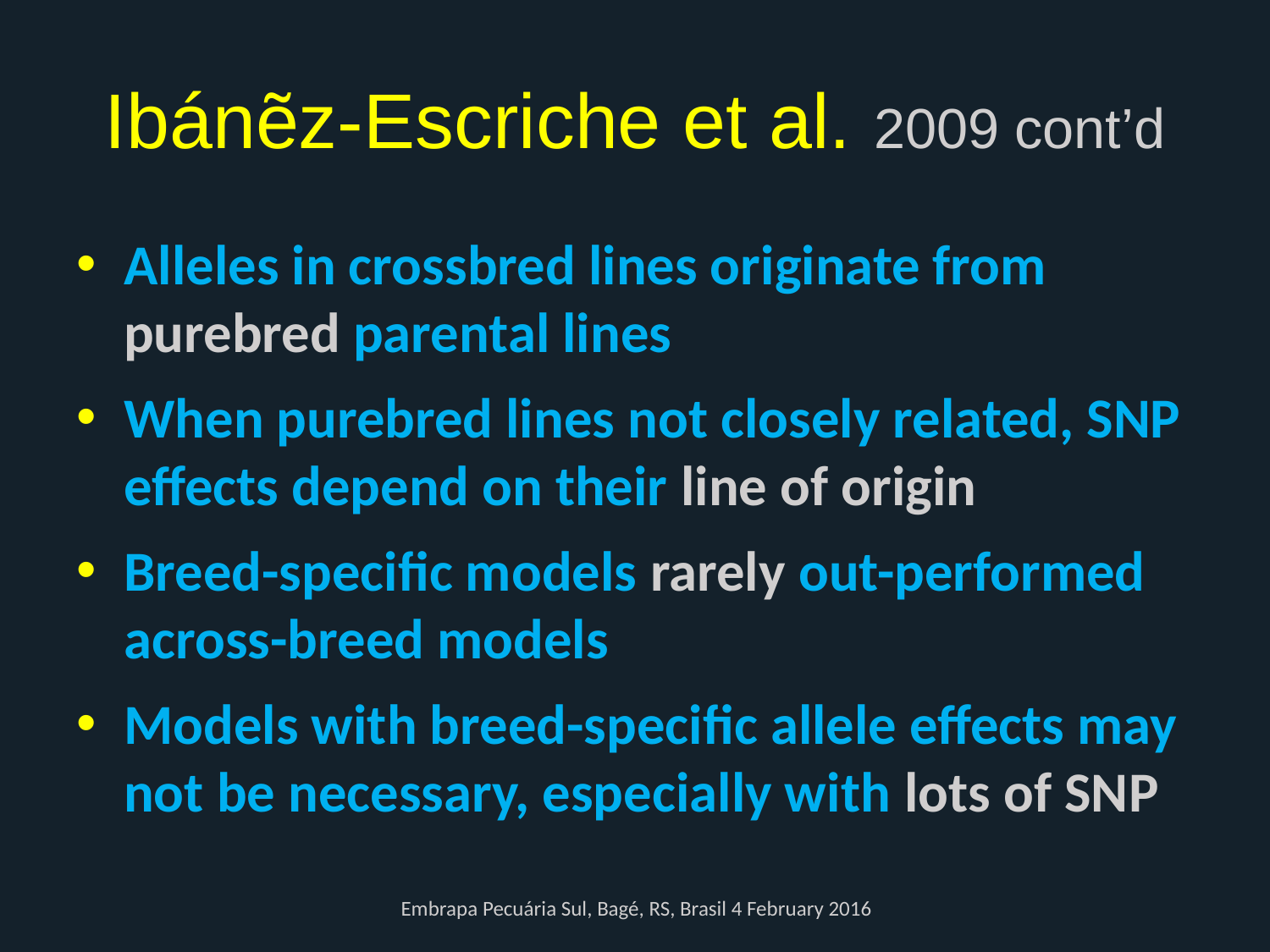

# Ibánẽz-Escriche et al. 2009 cont’d
Alleles in crossbred lines originate from purebred parental lines
When purebred lines not closely related, SNP effects depend on their line of origin
Breed-specific models rarely out-performed across-breed models
Models with breed-specific allele effects may not be necessary, especially with lots of SNP
Embrapa Pecuária Sul, Bagé, RS, Brasil 4 February 2016